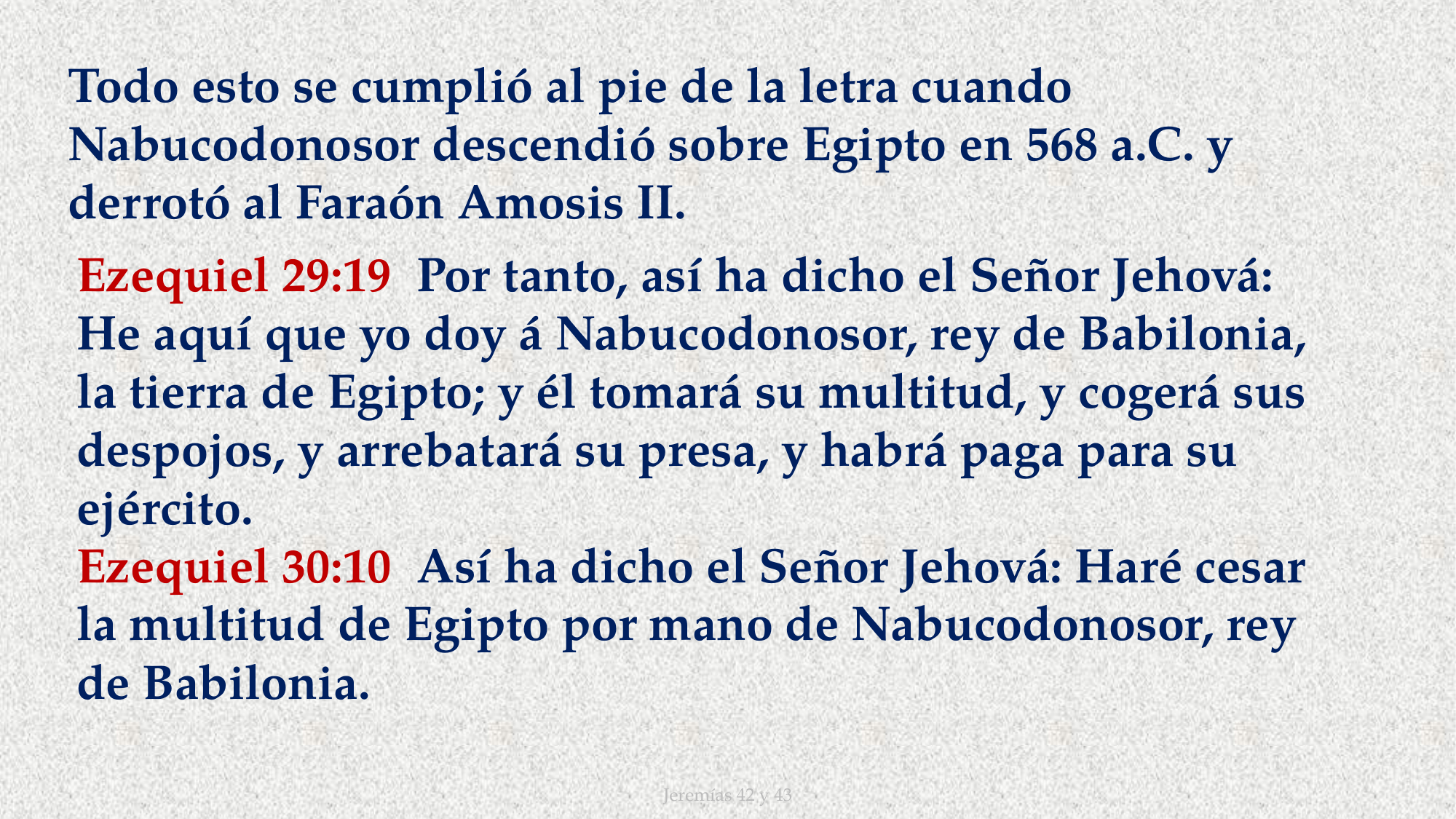

Todo esto se cumplió al pie de la letra cuando Nabucodonosor descendió sobre Egipto en 568 a.C. y derrotó al Faraón Amosis II.
Ezequiel 29:19  Por tanto, así ha dicho el Señor Jehová: He aquí que yo doy á Nabucodonosor, rey de Babilonia, la tierra de Egipto; y él tomará su multitud, y cogerá sus despojos, y arrebatará su presa, y habrá paga para su ejército.
Ezequiel 30:10  Así ha dicho el Señor Jehová: Haré cesar la multitud de Egipto por mano de Nabucodonosor, rey de Babilonia.
Jeremías 42 y 43